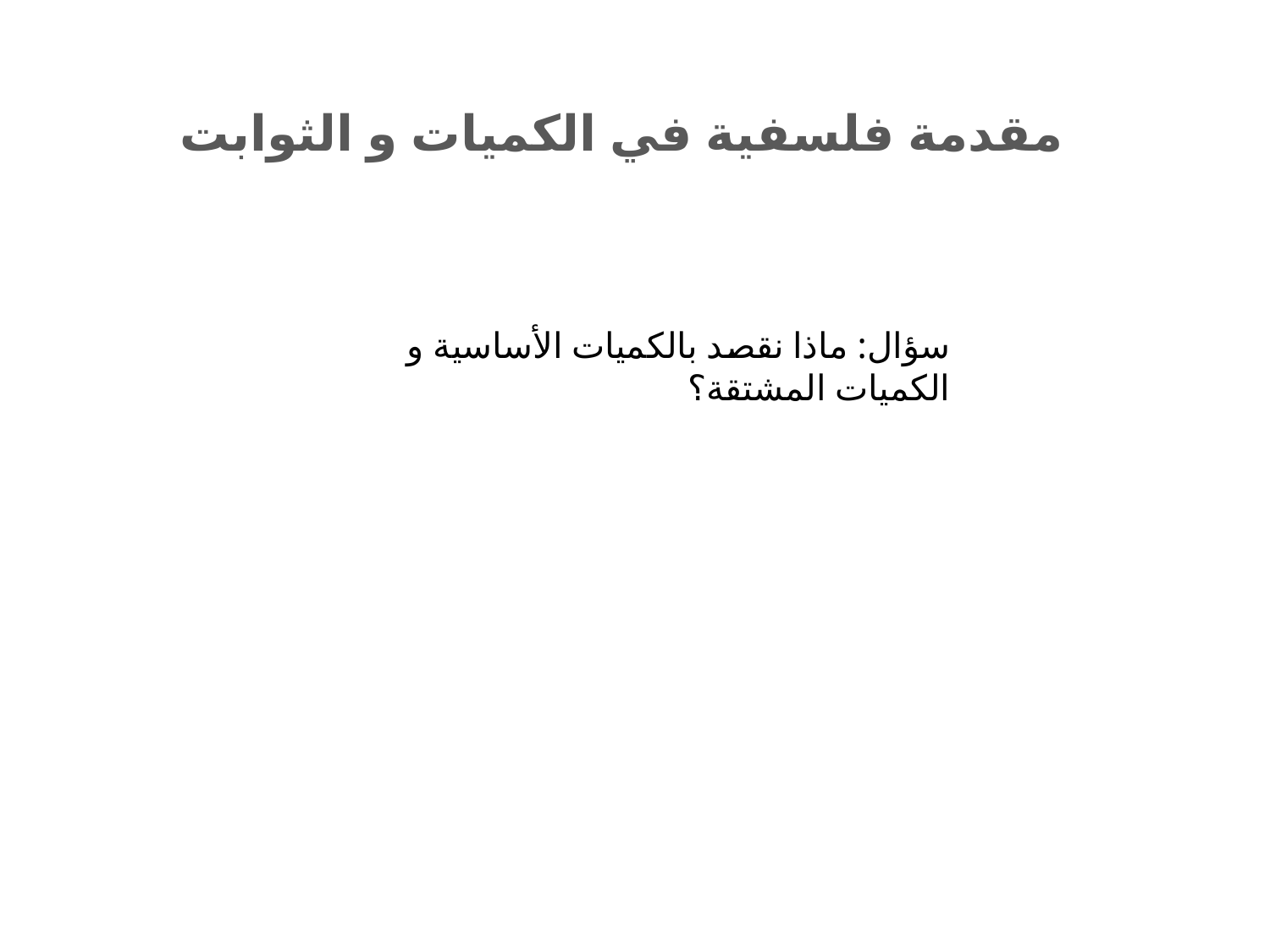

مقدمة فلسفية في الكميات و الثوابت
سؤال: ماذا نقصد بالكميات الأساسية و الكميات المشتقة؟